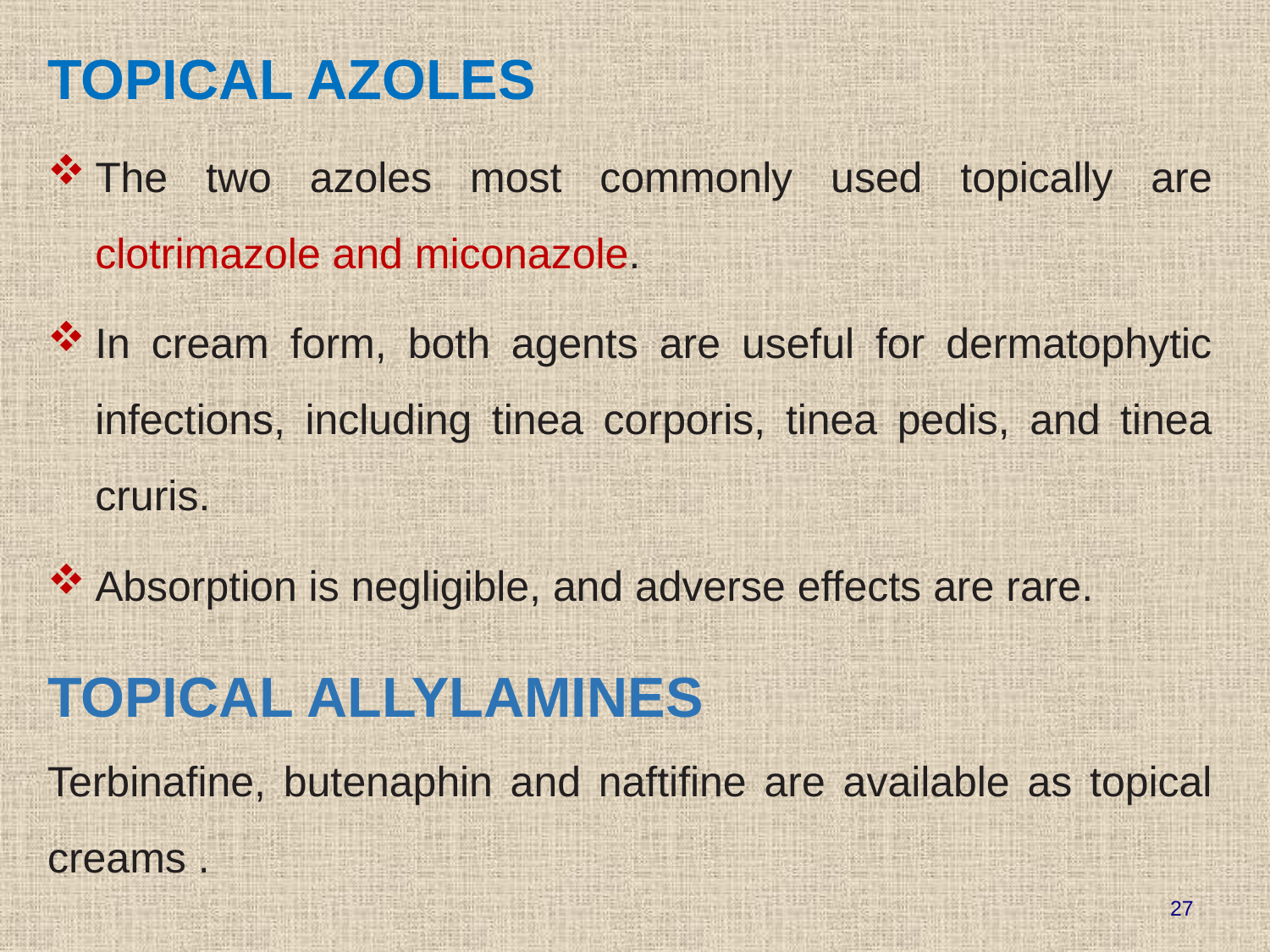

TOPICAL AZOLES
The two azoles most commonly used topically are clotrimazole and miconazole.
In cream form, both agents are useful for dermatophytic infections, including tinea corporis, tinea pedis, and tinea cruris.
Absorption is negligible, and adverse effects are rare.
TOPICAL ALLYLAMINES
Terbinafine, butenaphin and naftifine are available as topical creams .
27